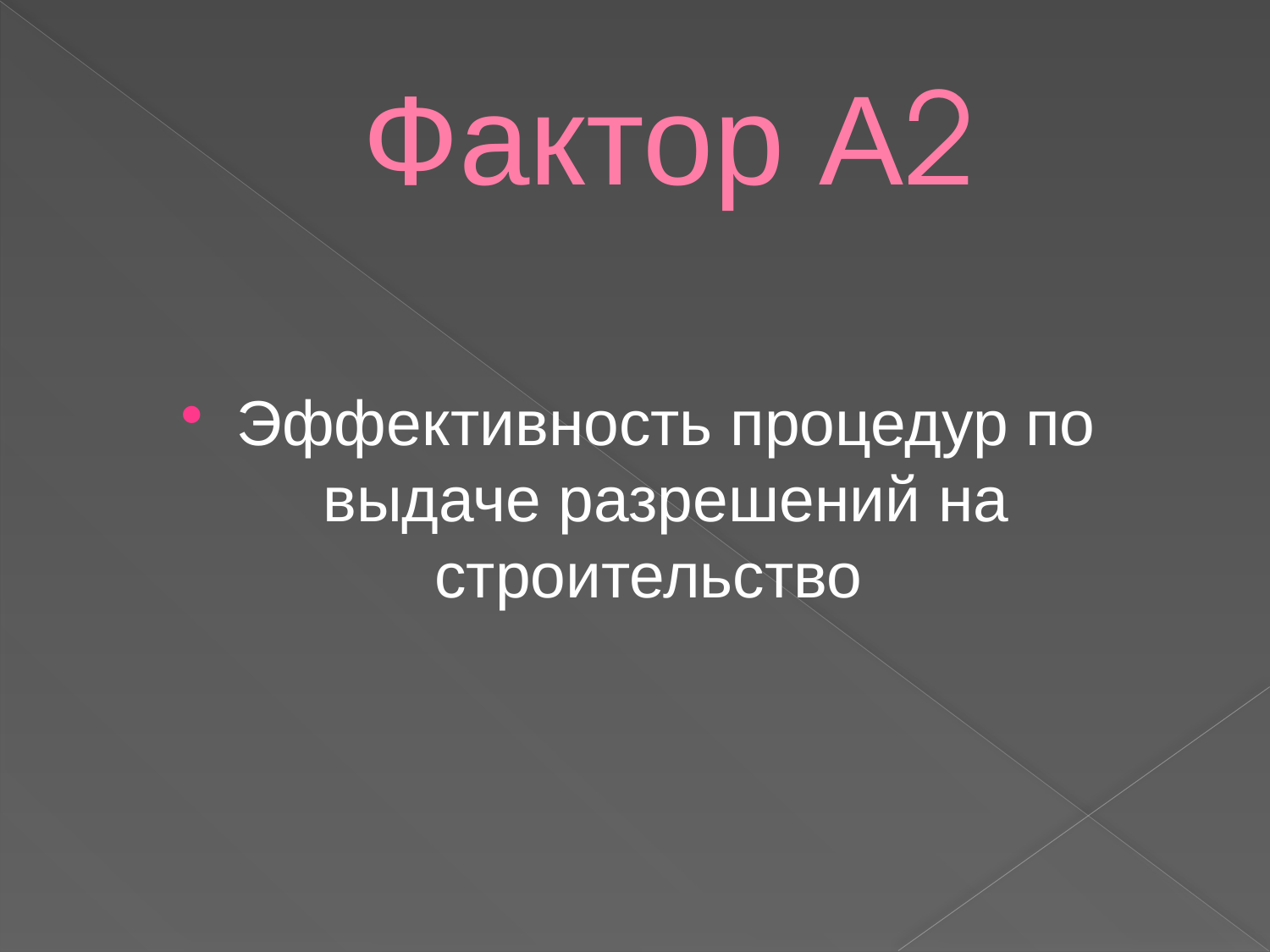

# Фактор А2
Эффективность процедур по выдаче разрешений на строительство